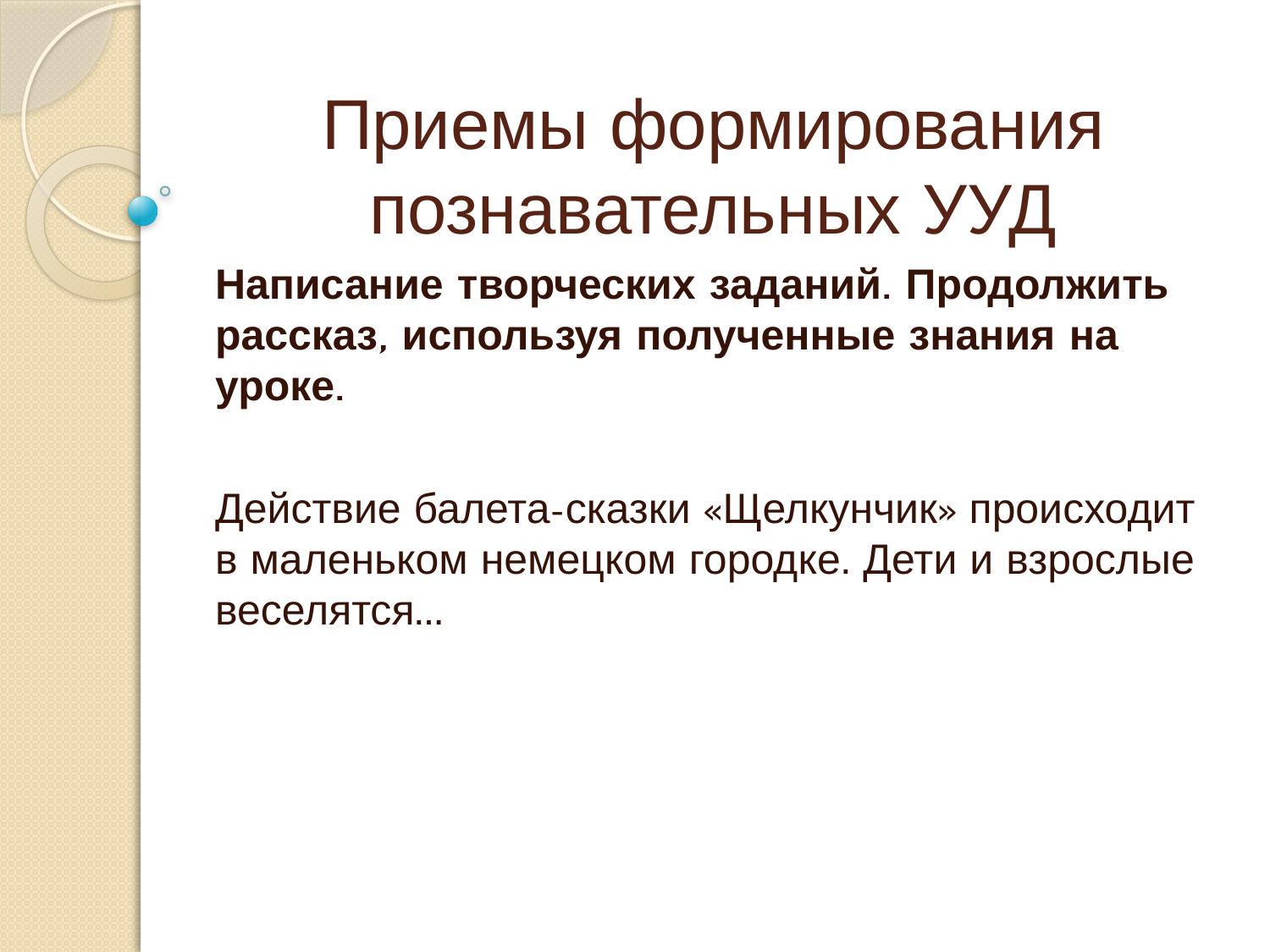

# Приемы формирования познавательных УУД
Написание творческих заданий. Продолжить рассказ, используя полученные знания на уроке.

Действие балета-сказки «Щелкунчик» происходит в маленьком немецком городке. Дети и взрослые веселятся…